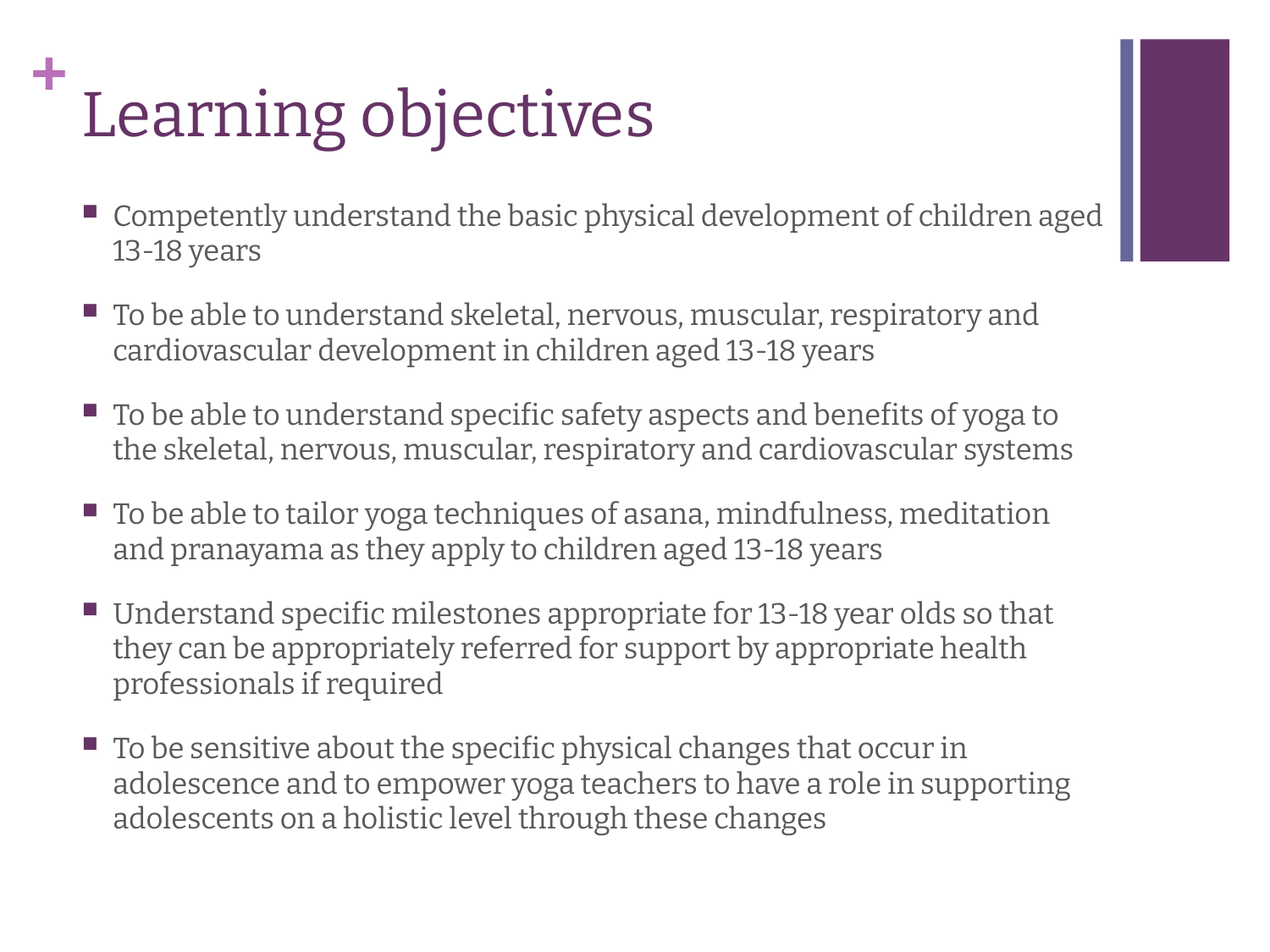

# Learning objectives
Competently understand the basic physical development of children aged 13-18 years
To be able to understand skeletal, nervous, muscular, respiratory and cardiovascular development in children aged 13-18 years
To be able to understand specific safety aspects and benefits of yoga to the skeletal, nervous, muscular, respiratory and cardiovascular systems
To be able to tailor yoga techniques of asana, mindfulness, meditation and pranayama as they apply to children aged 13-18 years
Understand specific milestones appropriate for 13-18 year olds so that they can be appropriately referred for support by appropriate health professionals if required
To be sensitive about the specific physical changes that occur in adolescence and to empower yoga teachers to have a role in supporting adolescents on a holistic level through these changes